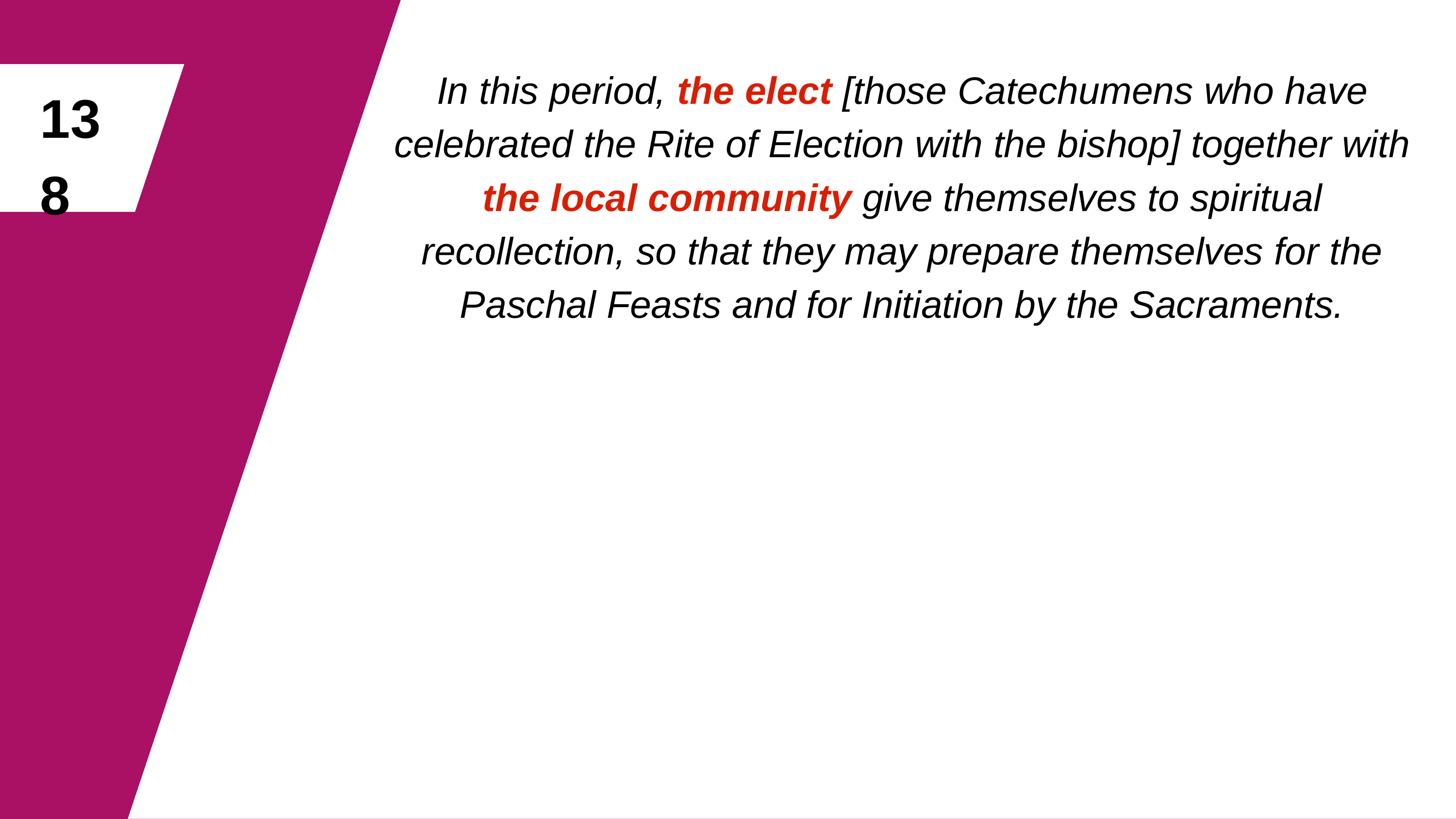

In this period, the elect [those Catechumens who have celebrated the Rite of Election with the bishop] together with the local community give themselves to spiritual recollection, so that they may prepare themselves for the Paschal Feasts and for Initiation by the Sacraments.

138